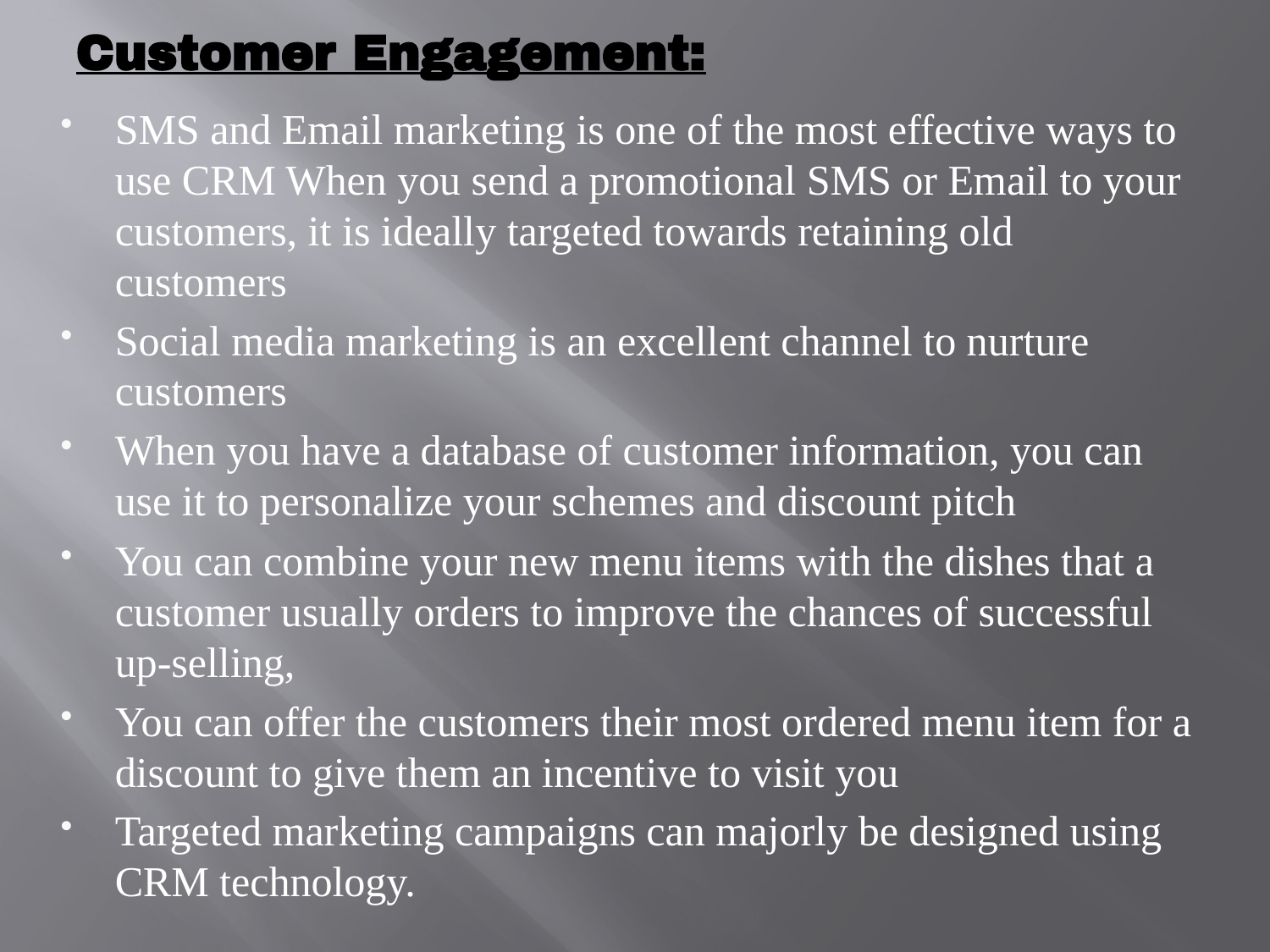

# Customer Engagement:
SMS and Email marketing is one of the most effective ways to use CRM When you send a promotional SMS or Email to your customers, it is ideally targeted towards retaining old customers
Social media marketing is an excellent channel to nurture customers
When you have a database of customer information, you can use it to personalize your schemes and discount pitch
You can combine your new menu items with the dishes that a customer usually orders to improve the chances of successful up-selling,
You can offer the customers their most ordered menu item for a discount to give them an incentive to visit you
Targeted marketing campaigns can majorly be designed using CRM technology.